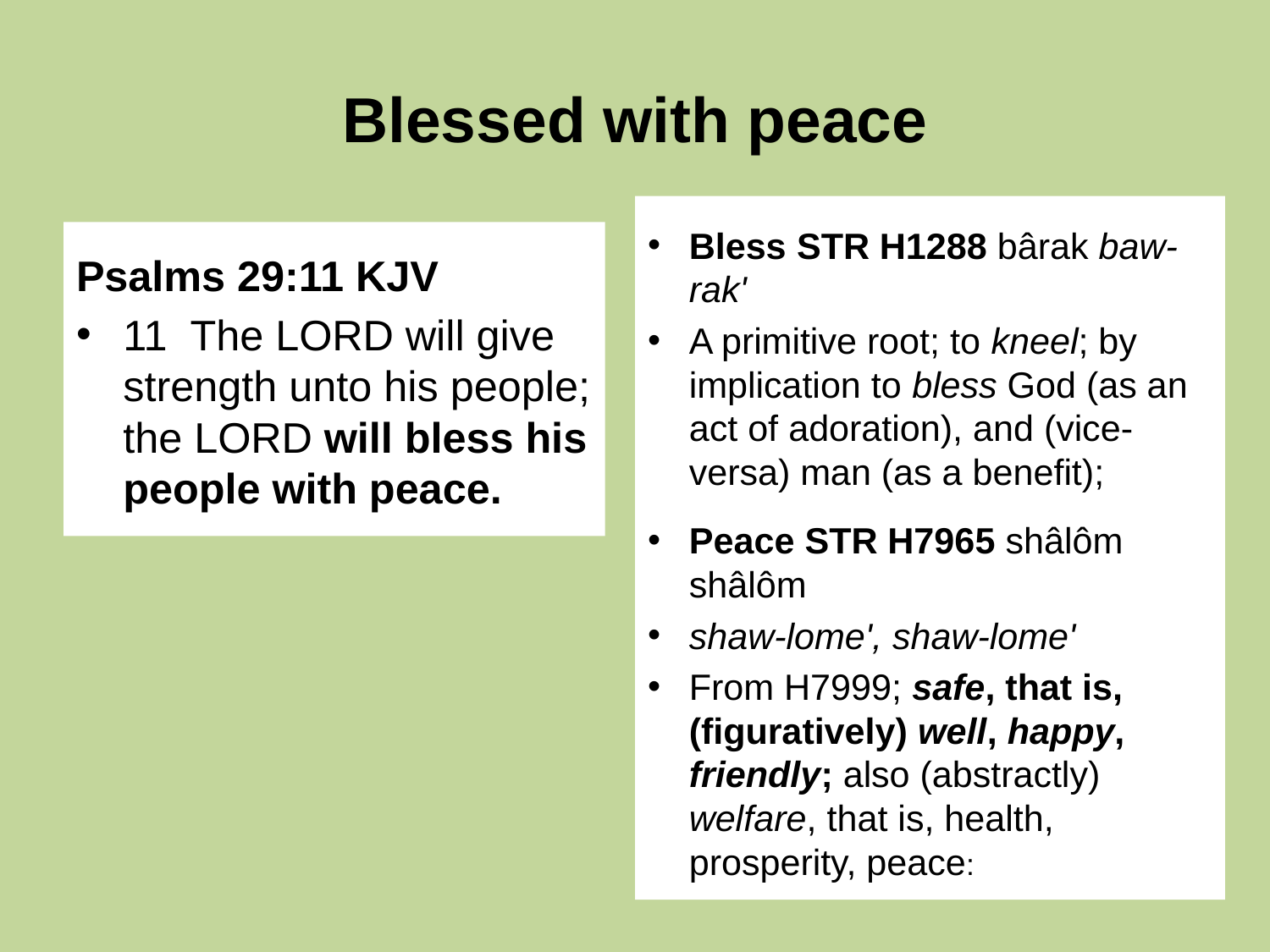

# Blessed with peace

Bless STR H1288 bârak baw-rak'
A primitive root; to kneel; by implication to bless God (as an act of adoration), and (vice-versa) man (as a benefit);

Peace STR H7965 shâlôm  shâlôm
shaw-lome', shaw-lome'
From H7999; safe, that is, (figuratively) well, happy, friendly; also (abstractly) welfare, that is, health, prosperity, peace:

Psalms 29:11 KJV
11  The LORD will give strength unto his people; the LORD will bless his people with peace.